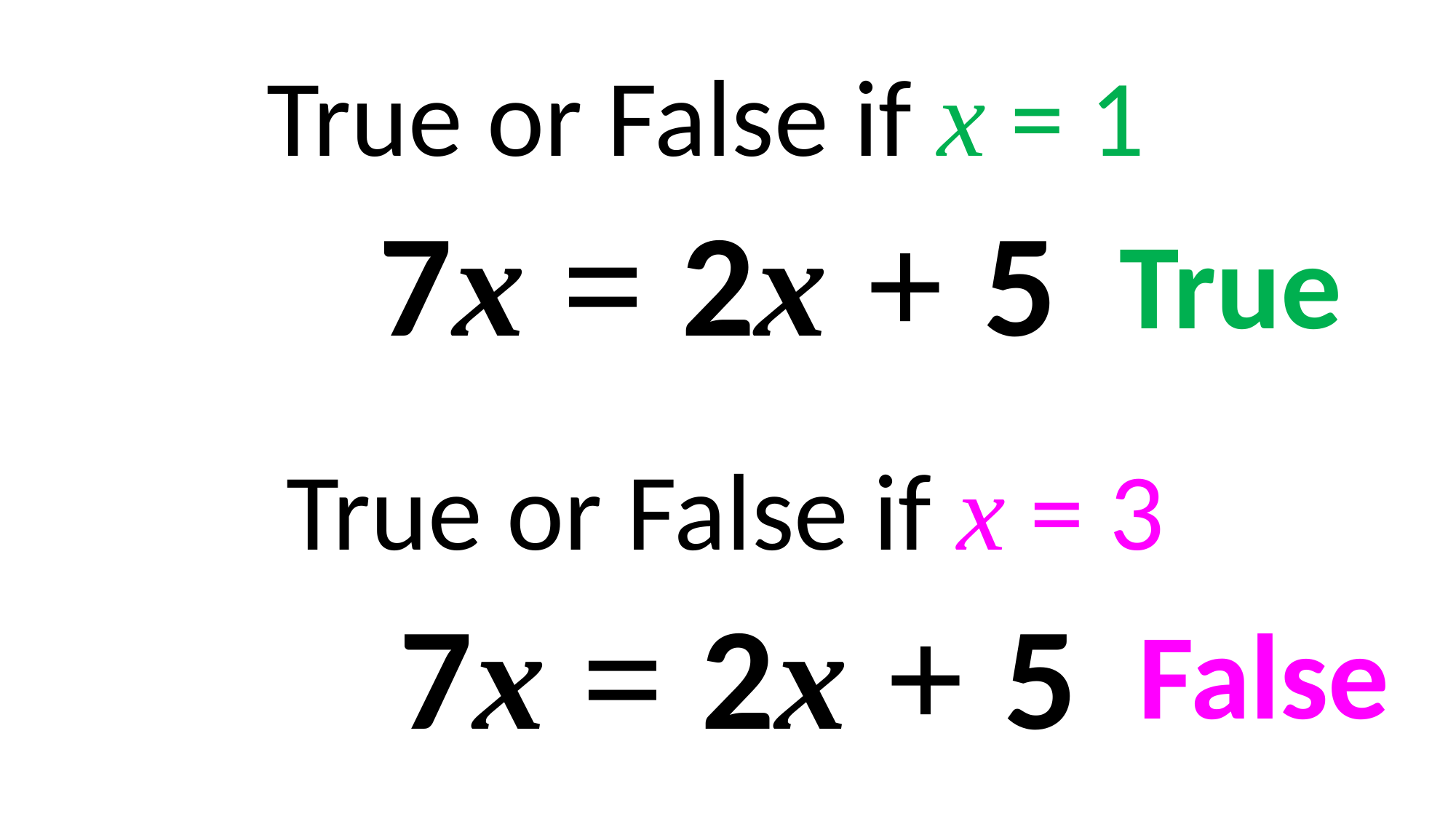

True or False if x = 1
7x = 2x + 5

True
True or False if x = 3
7x = 2x + 5
False